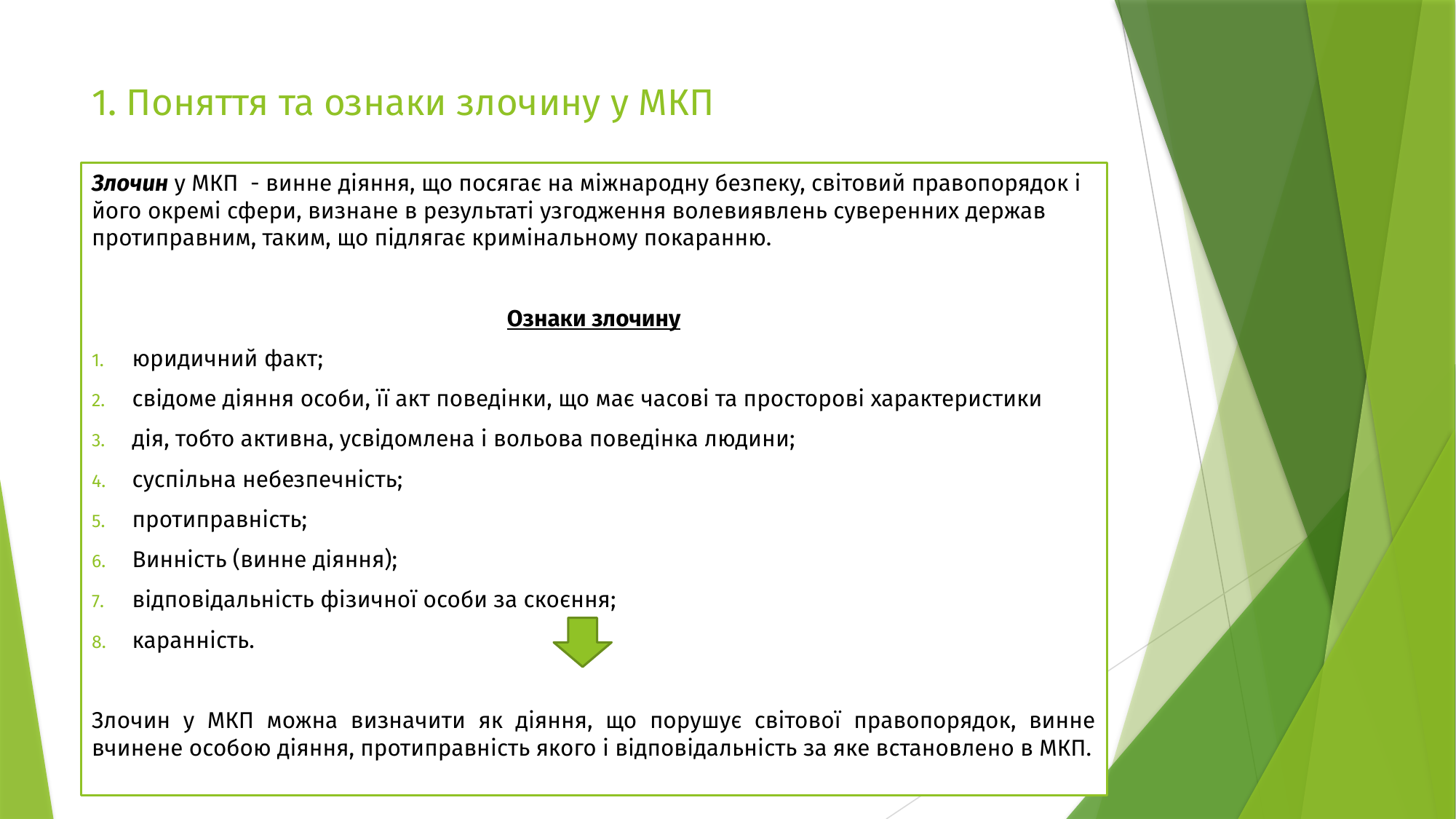

# 1. Поняття та ознаки злочину у МКП
Злочин у МКП  - винне діяння, що посягає на міжнародну безпеку, світовий правопорядок і його окремі сфери, визнане в результаті узгодження волевиявлень суверенних держав протиправним, таким, що підлягає кримінальному покаранню.

Ознаки злочину
юридичний факт;
свідоме діяння особи, її акт поведінки, що має часові та просторові характеристики
дія, тобто активна, усвідомлена і вольова поведінка людини;
суспільна небезпечність;
протиправність;
Винність (винне діяння);
відповідальність фізичної особи за скоєння;
каранність.

Злочин у МКП можна визначити як діяння, що порушує світової правопорядок, винне вчинене особою діяння, протиправність якого і відповідальність за яке встановлено в МКП.